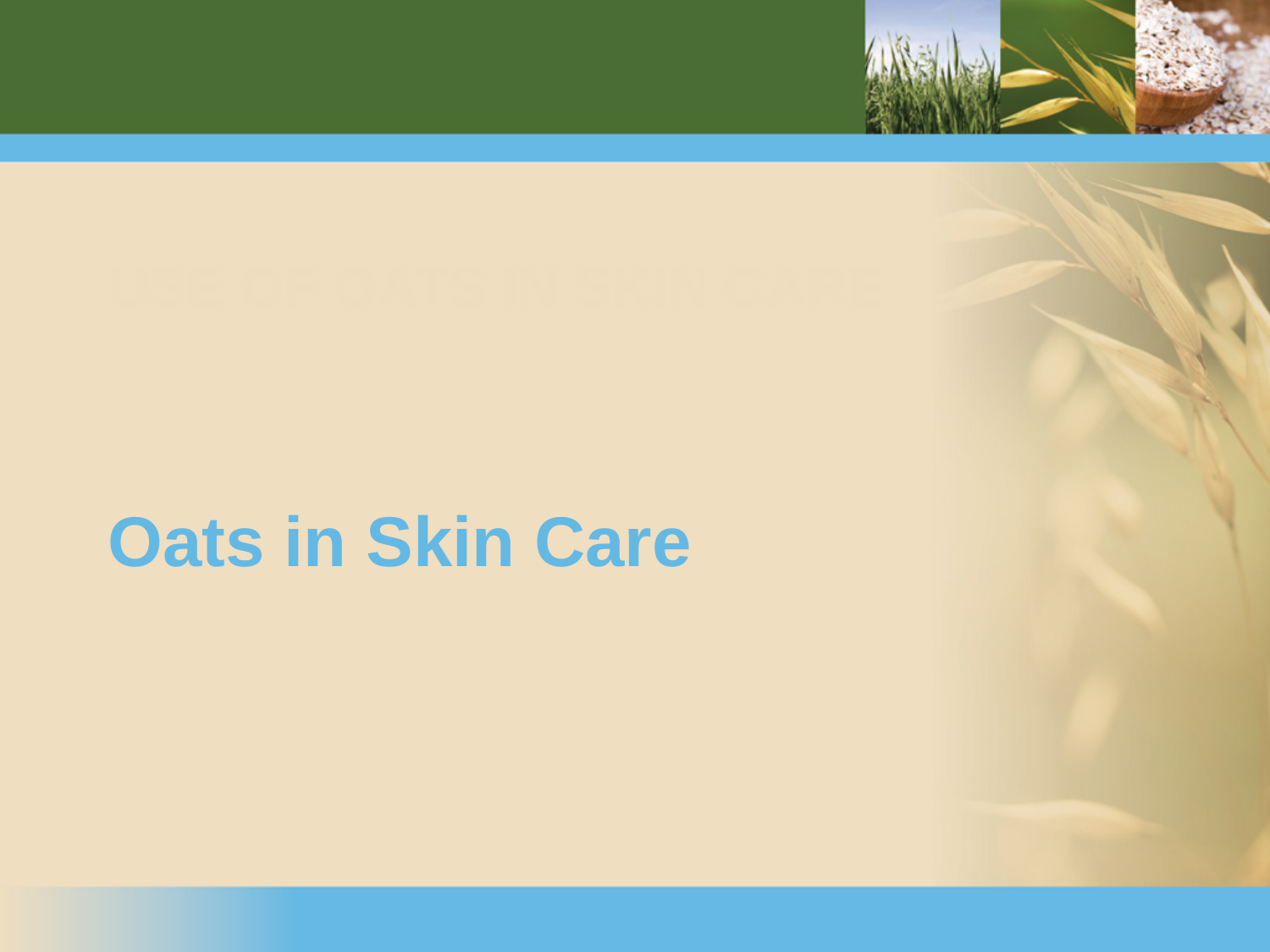

# USE OF OATS IN SKIN CARE
Oats in Skin Care